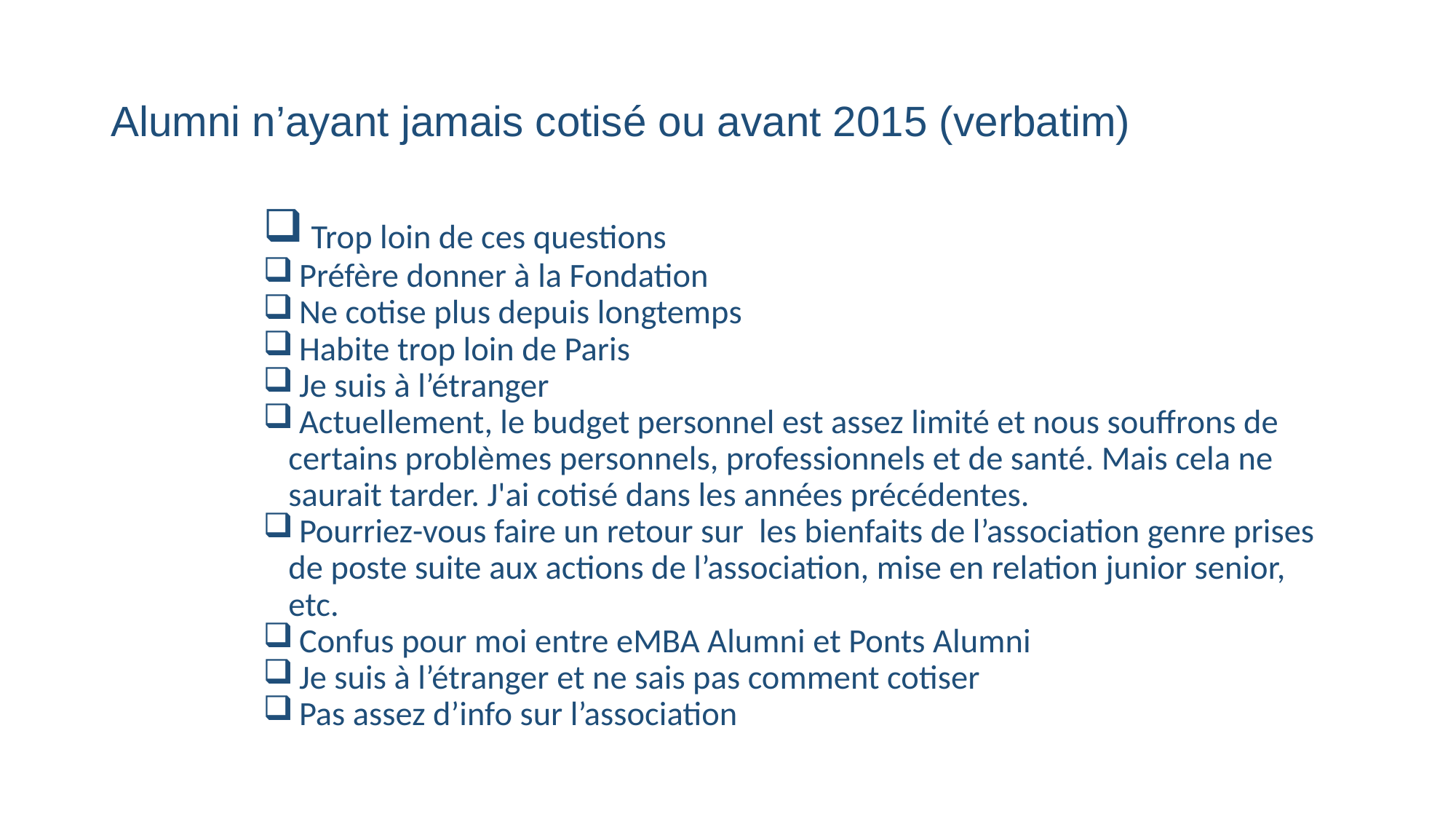

# Alumni n’ayant jamais cotisé ou avant 2015 (verbatim)

 Trop loin de ces questions
 Préfère donner à la Fondation
 Ne cotise plus depuis longtemps
 Habite trop loin de Paris
 Je suis à l’étranger
 Actuellement, le budget personnel est assez limité et nous souffrons de certains problèmes personnels, professionnels et de santé. Mais cela ne saurait tarder. J'ai cotisé dans les années précédentes.
 Pourriez-vous faire un retour sur  les bienfaits de l’association genre prises de poste suite aux actions de l’association, mise en relation junior senior, etc.
 Confus pour moi entre eMBA Alumni et Ponts Alumni
 Je suis à l’étranger et ne sais pas comment cotiser
 Pas assez d’info sur l’association